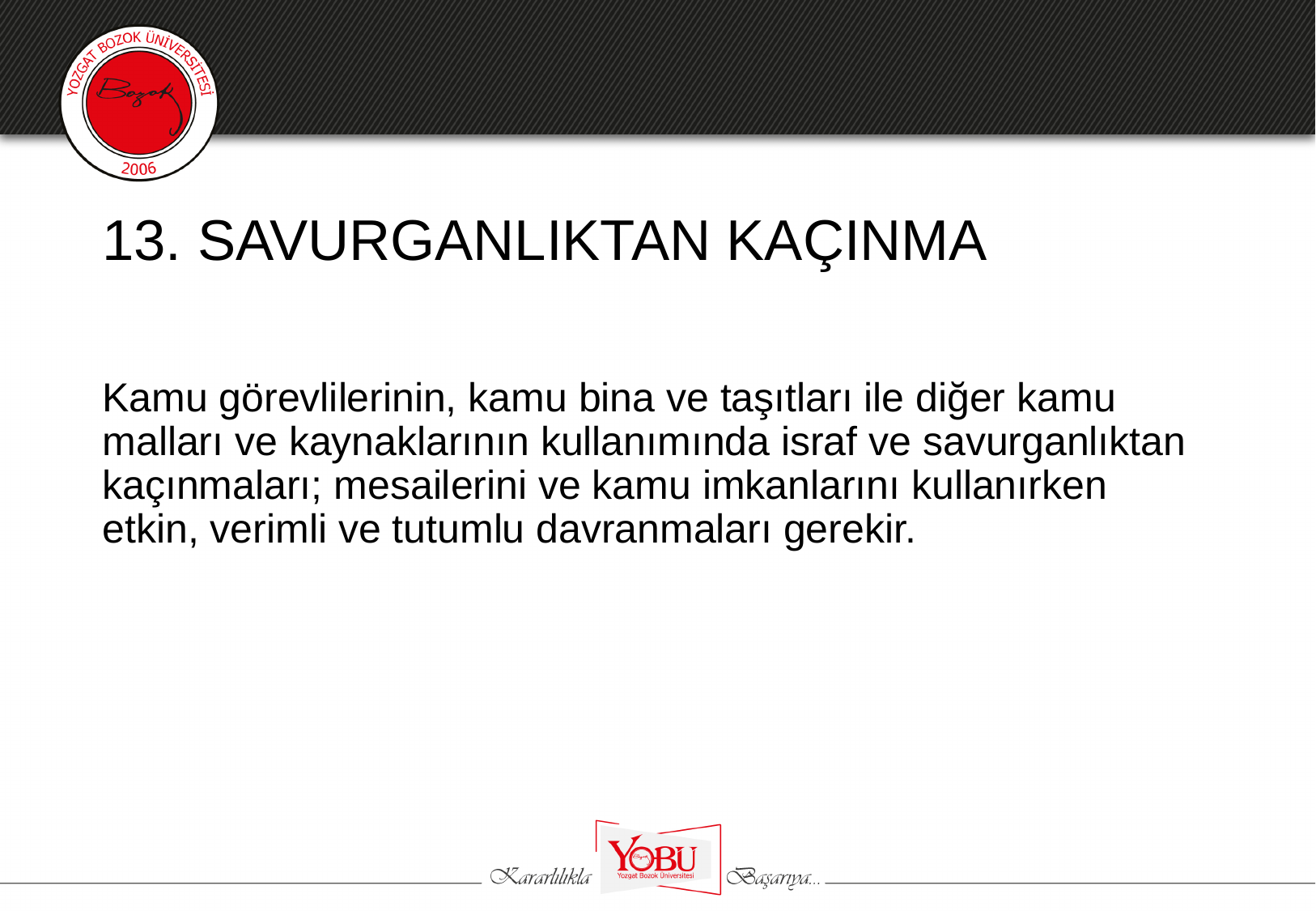

# 13. SAVURGANLIKTAN KAÇINMA

Kamu görevlilerinin, kamu bina ve taşıtları ile diğer kamu malları ve kaynaklarının kullanımında israf ve savurganlıktan kaçınmaları; mesailerini ve kamu imkanlarını kullanırken etkin, verimli ve tutumlu davranmaları gerekir.